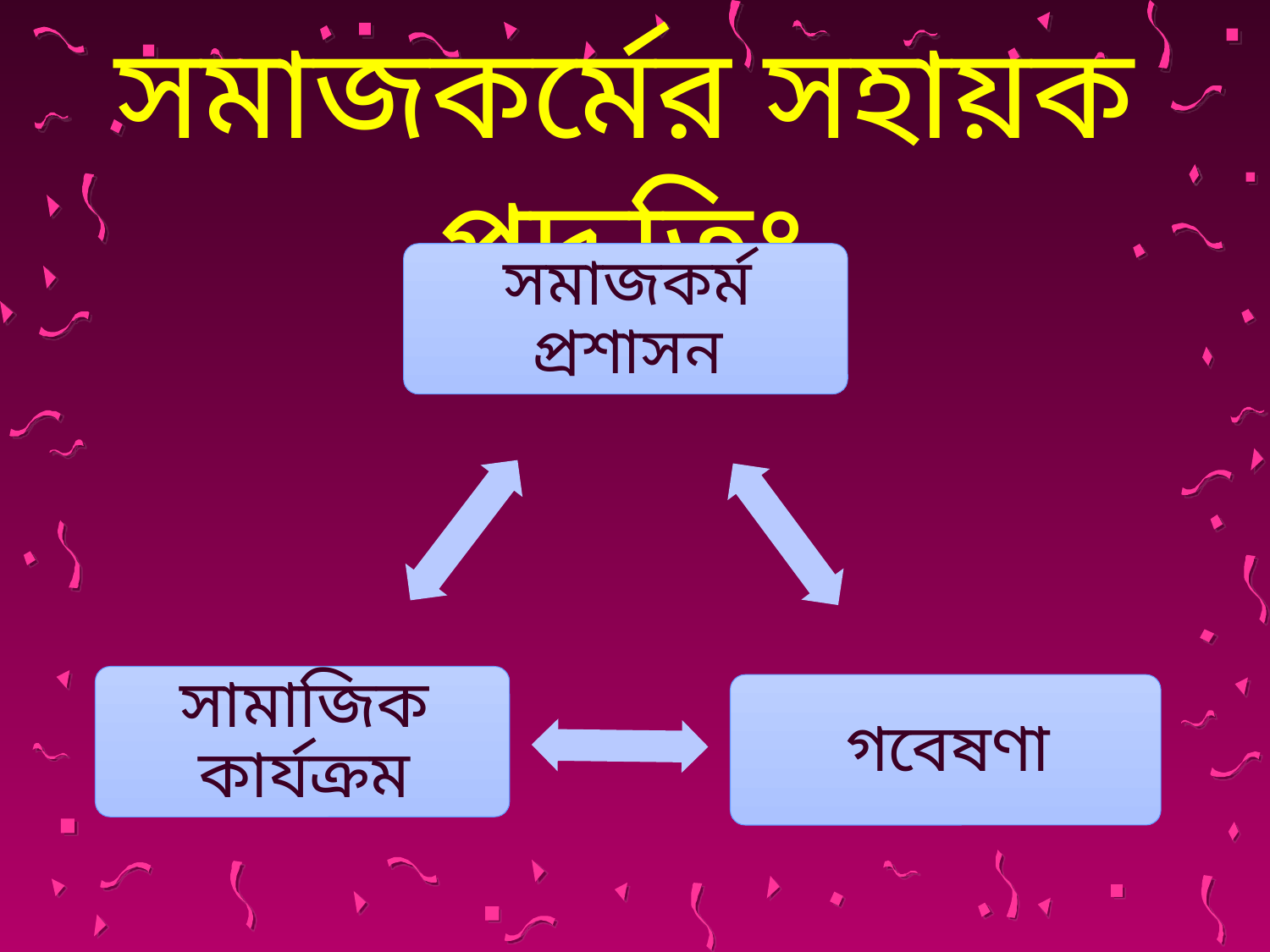

# সমাজকর্মের সহায়ক পদ্ধতিঃ

সমাজকর্ম প্রশাসন

গবেষণা

সামাজিক কার্যক্রম